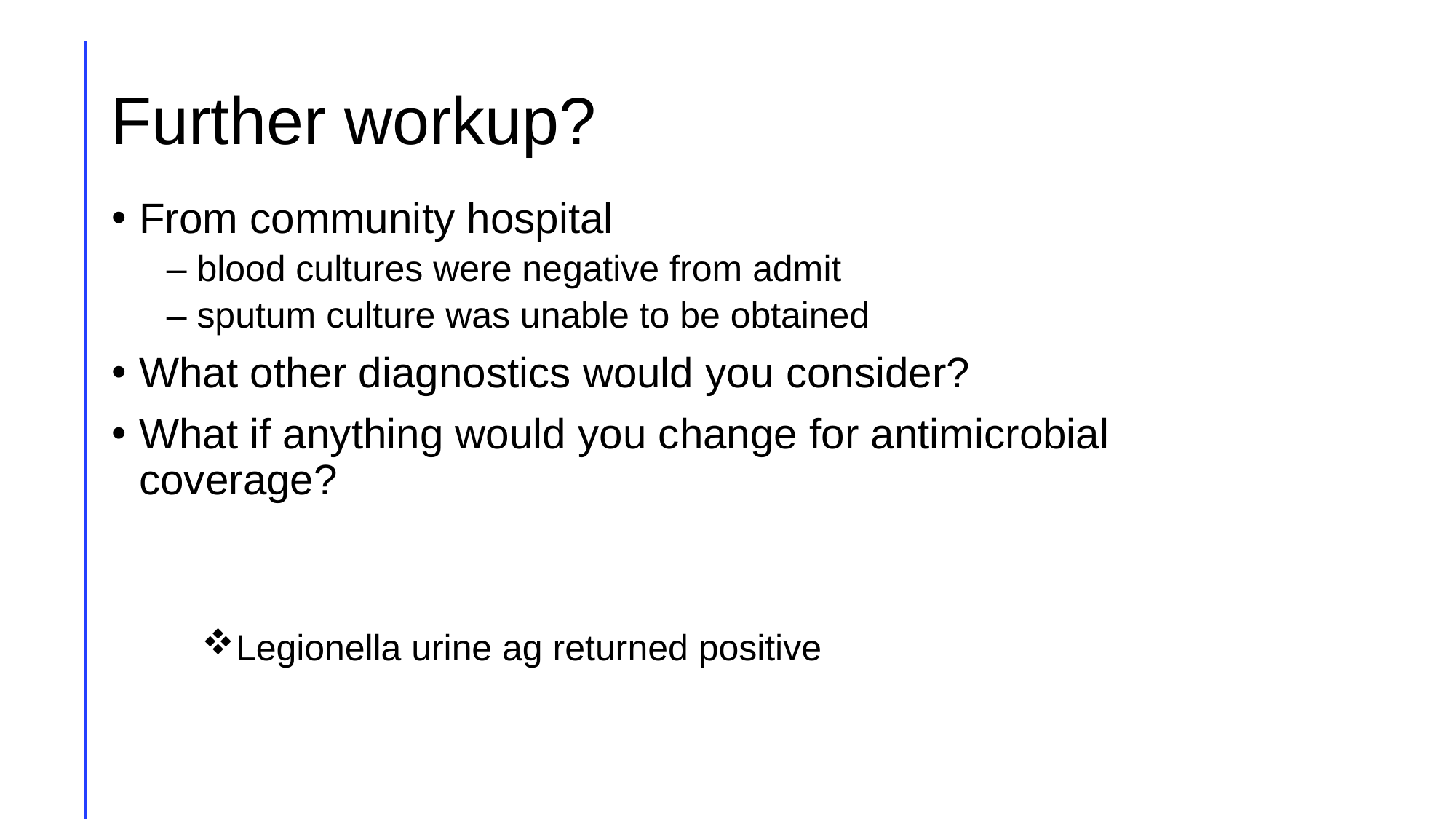

# Further workup?
From community hospital
– blood cultures were negative from admit
– sputum culture was unable to be obtained
What other diagnostics would you consider?
What if anything would you change for antimicrobial coverage?

Legionella urine ag returned positive